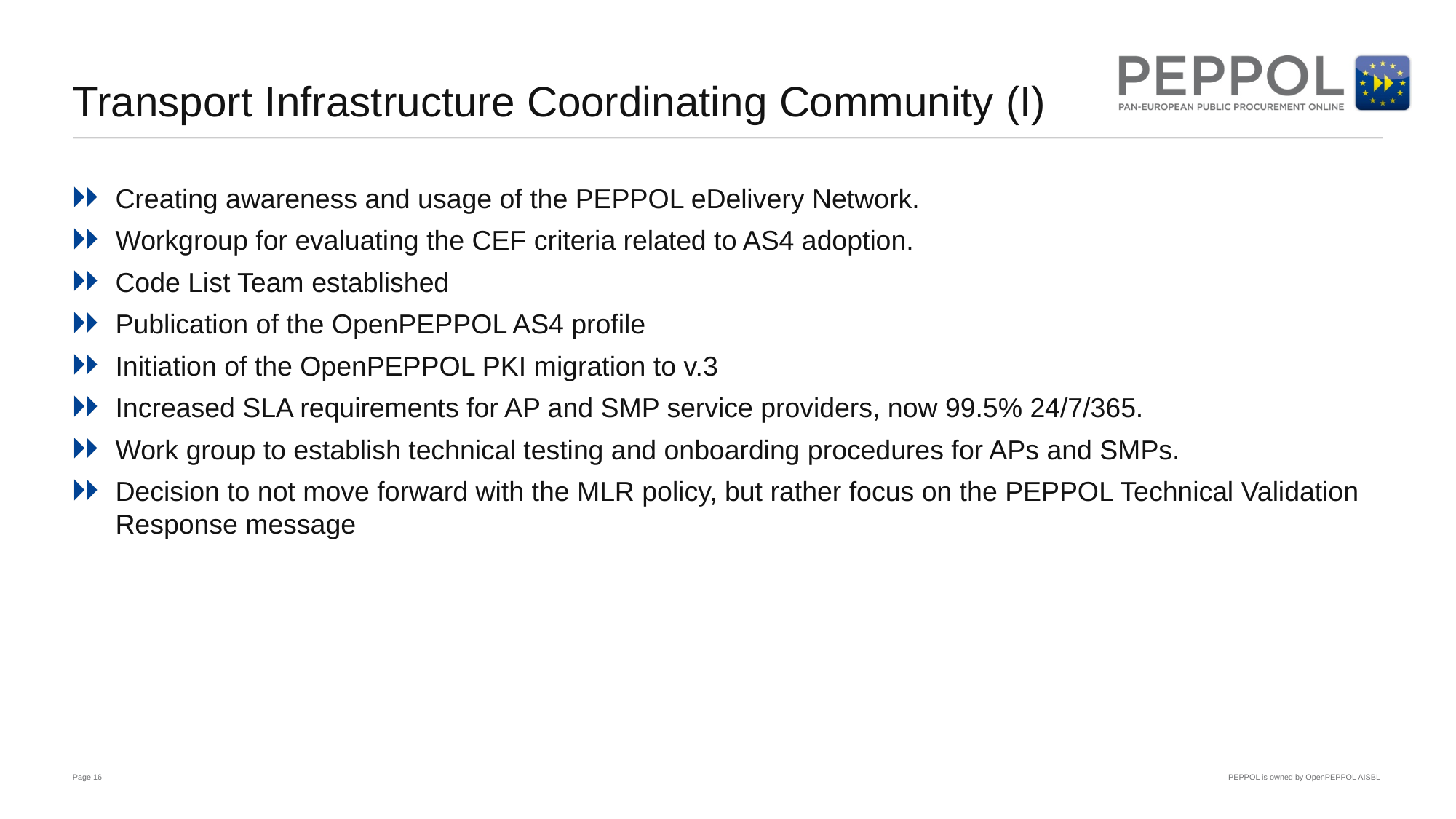

# Transport Infrastructure Coordinating Community (I)
Creating awareness and usage of the PEPPOL eDelivery Network.
Workgroup for evaluating the CEF criteria related to AS4 adoption.
Code List Team established
Publication of the OpenPEPPOL AS4 profile
Initiation of the OpenPEPPOL PKI migration to v.3
Increased SLA requirements for AP and SMP service providers, now 99.5% 24/7/365.
Work group to establish technical testing and onboarding procedures for APs and SMPs.
Decision to not move forward with the MLR policy, but rather focus on the PEPPOL Technical Validation Response message

Page 16